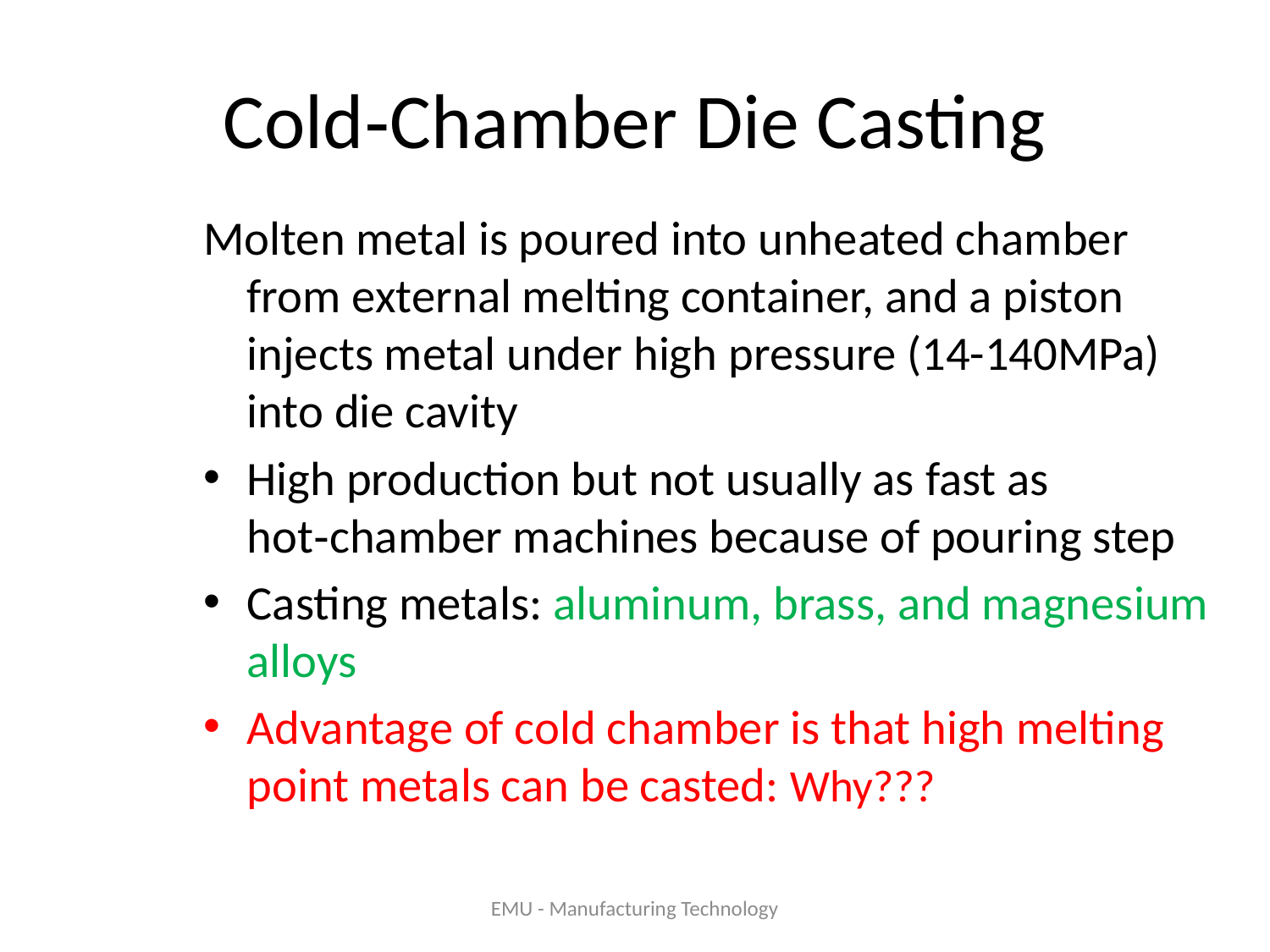

# Cold‑Chamber Die Casting
Molten metal is poured into unheated chamber from external melting container, and a piston injects metal under high pressure (14-140MPa)  into die cavity
High production but not usually as fast as hot‑chamber machines because of pouring step
Casting metals: aluminum, brass, and magnesium alloys
Advantage of cold chamber is that high melting point metals can be casted: Why???
EMU - Manufacturing Technology